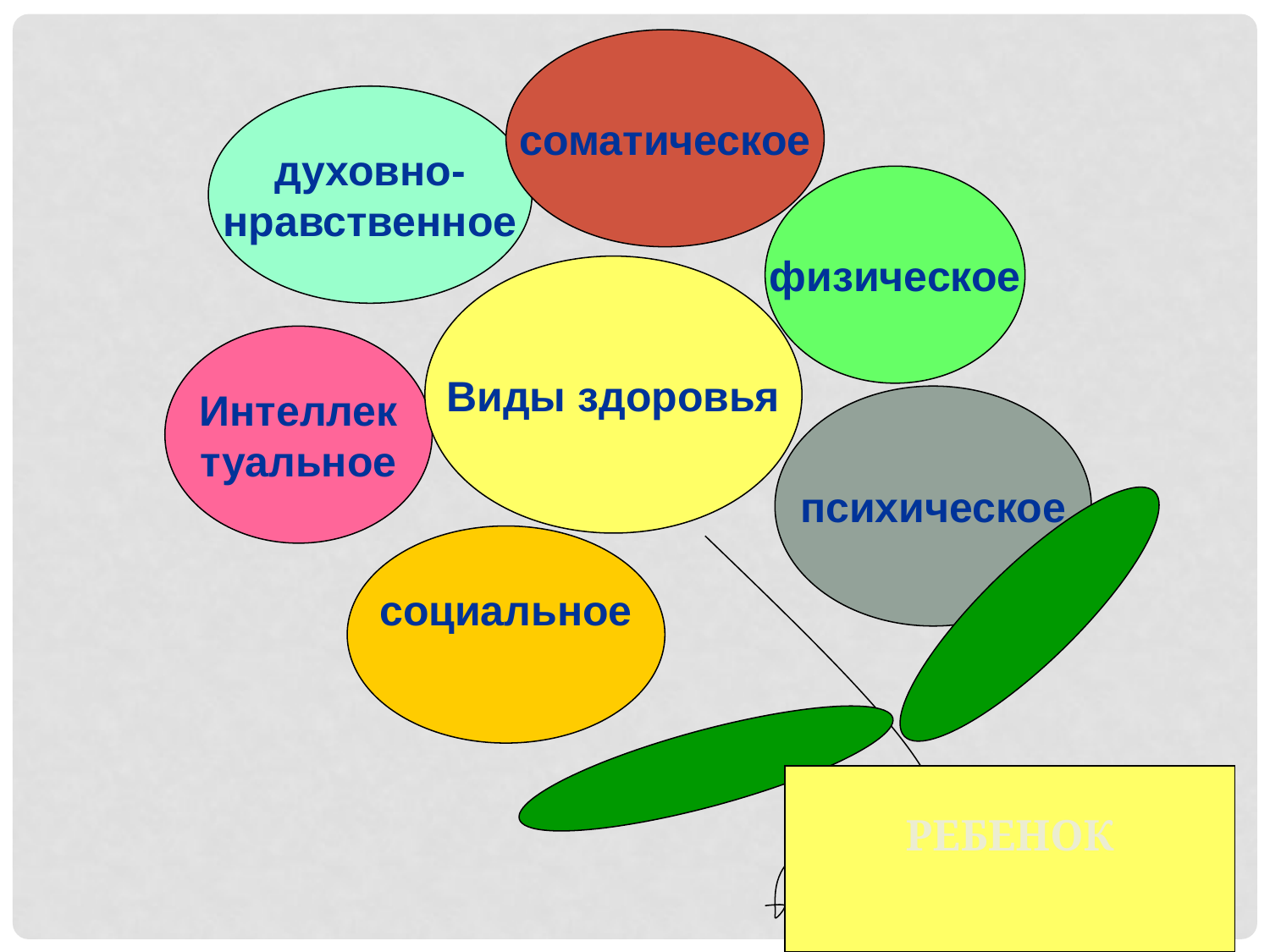

соматическое
духовно-
нравственное
физическое
Виды здоровья
Интеллек
туальное
психическое

социальное

РЕБЕНОК